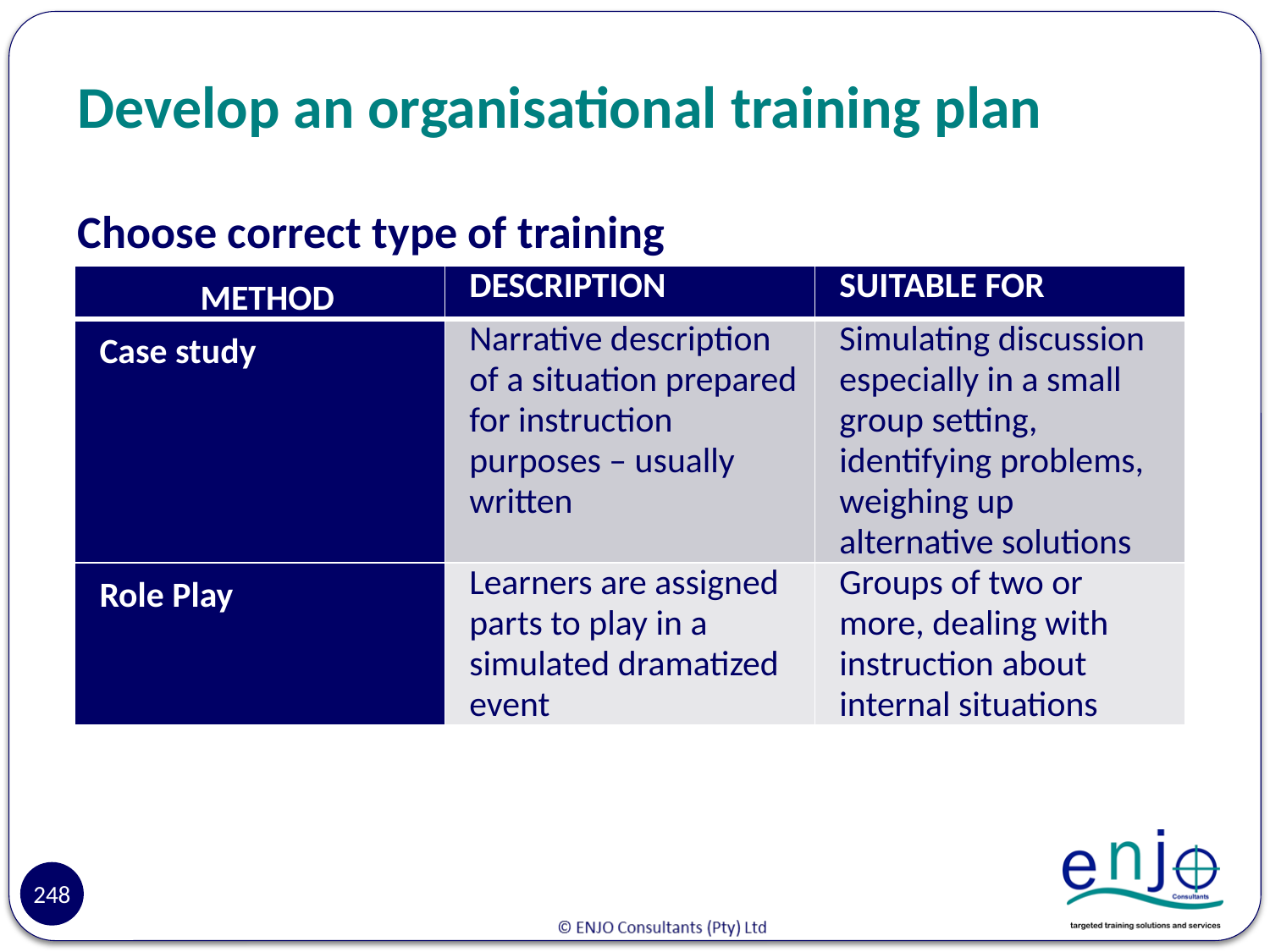

# Develop an organisational training plan
Choose correct type of training

| METHOD | DESCRIPTION | SUITABLE FOR |
| --- | --- | --- |
| Case study | Narrative description of a situation prepared for instruction purposes – usually written | Simulating discussion especially in a small group setting, identifying problems, weighing up alternative solutions |
| Role Play | Learners are assigned parts to play in a simulated dramatized event | Groups of two or more, dealing with instruction about internal situations |

248